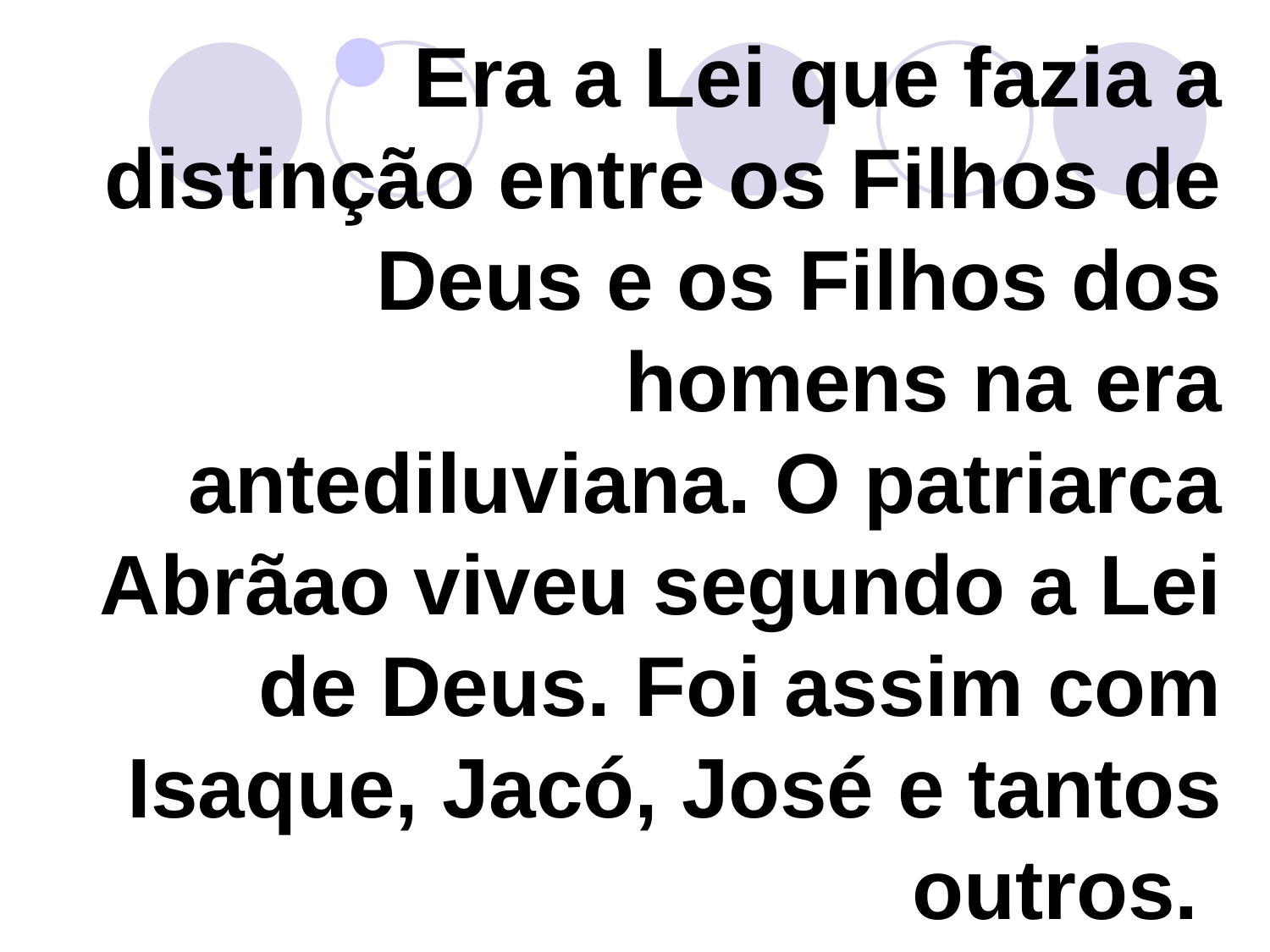

Era a Lei que fazia a distinção entre os Filhos de Deus e os Filhos dos homens na era antediluviana. O patriarca Abrãao viveu segundo a Lei de Deus. Foi assim com Isaque, Jacó, José e tantos outros.